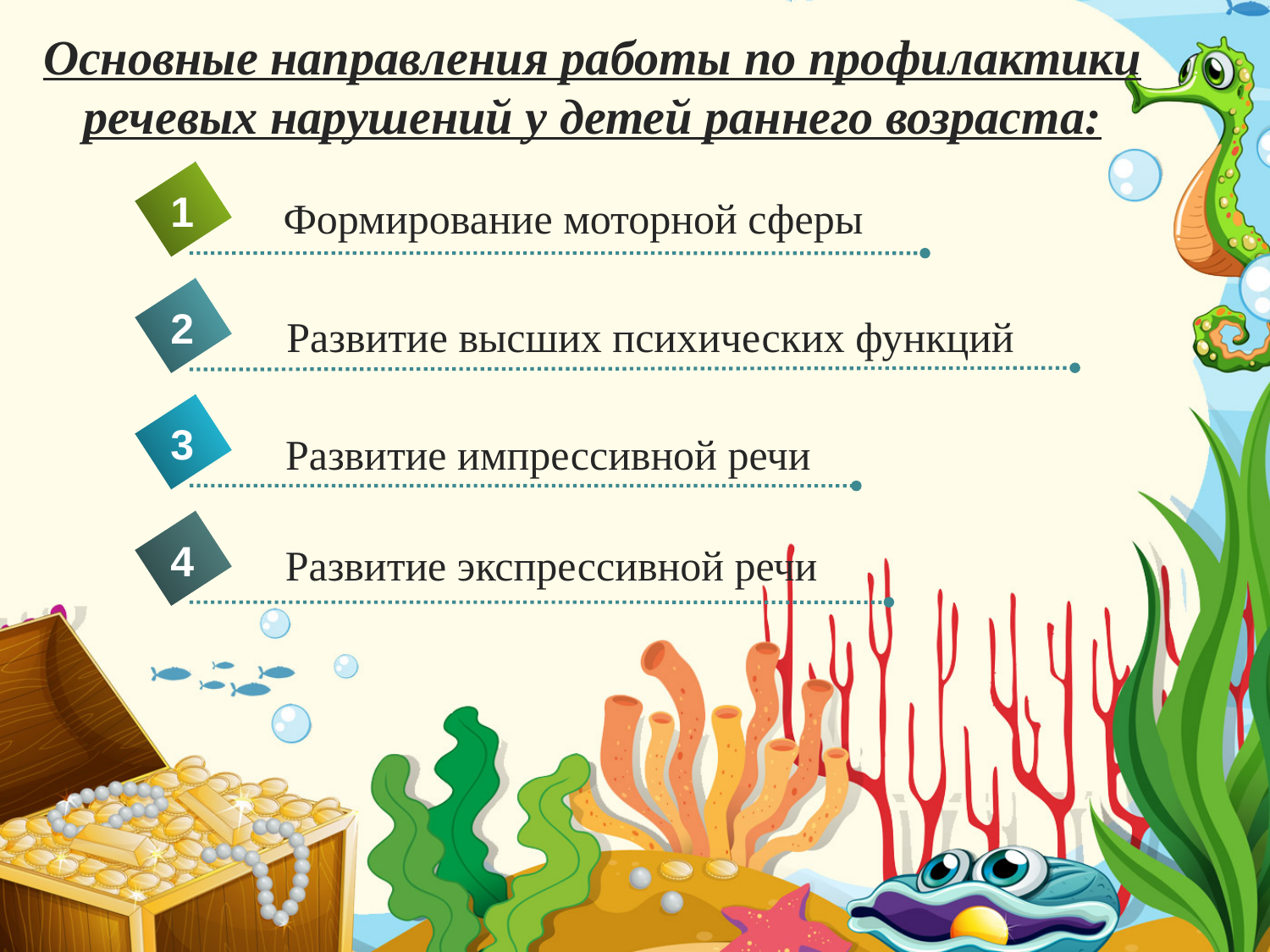

# Основные направления работы по профилактики речевых нарушений у детей раннего возраста:

1
Формирование моторной сферы

2
Развитие высших психических функций

3
Развитие импрессивной речи

4
Развитие экспрессивной речи